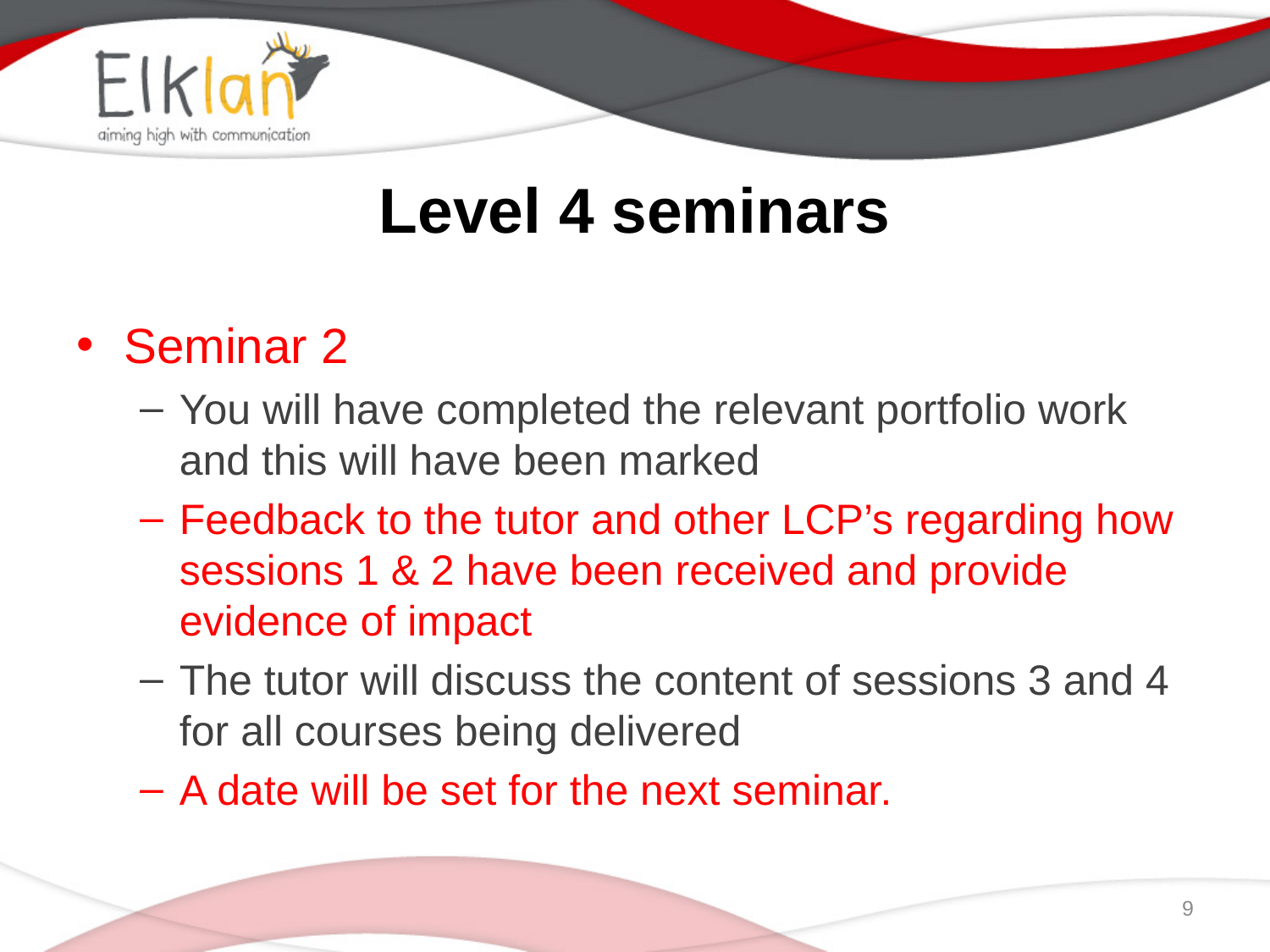

# Level 4 seminars
Seminar 2
You will have completed the relevant portfolio work and this will have been marked
Feedback to the tutor and other LCP’s regarding how sessions 1 & 2 have been received and provide evidence of impact
The tutor will discuss the content of sessions 3 and 4 for all courses being delivered
A date will be set for the next seminar.
9